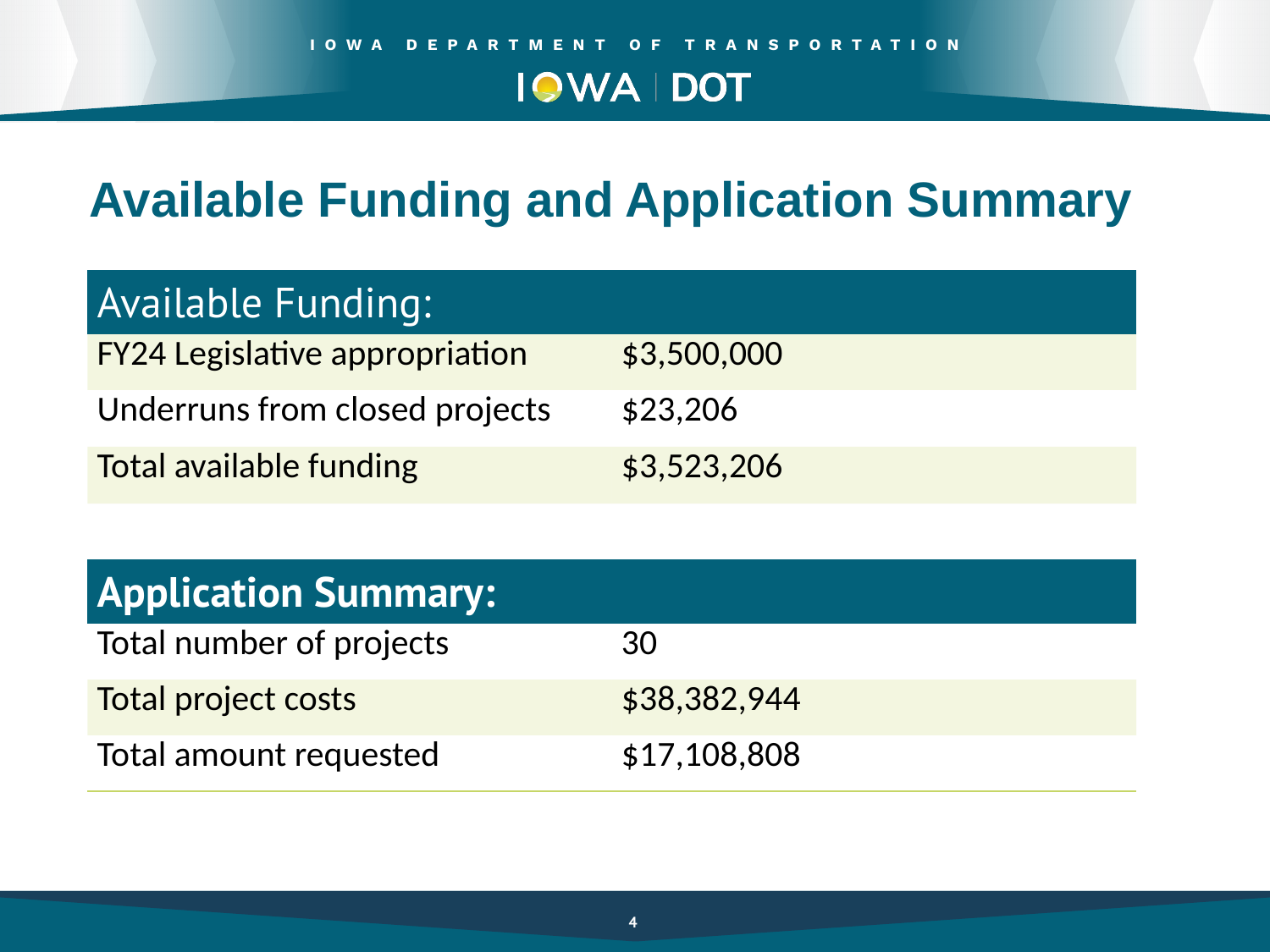

Available Funding and Application Summary
| Available Funding: | Column 2 |
| --- | --- |
| FY24 Legislative appropriation | $3,500,000 |
| Underruns from closed projects | $23,206 |
| Total available funding | $3,523,206 |
|  |  |
| Application Summary: |  |
| Total number of projects | 30 |
| Total project costs | $38,382,944 |
| Total amount requested | $17,108,808 |
4
4